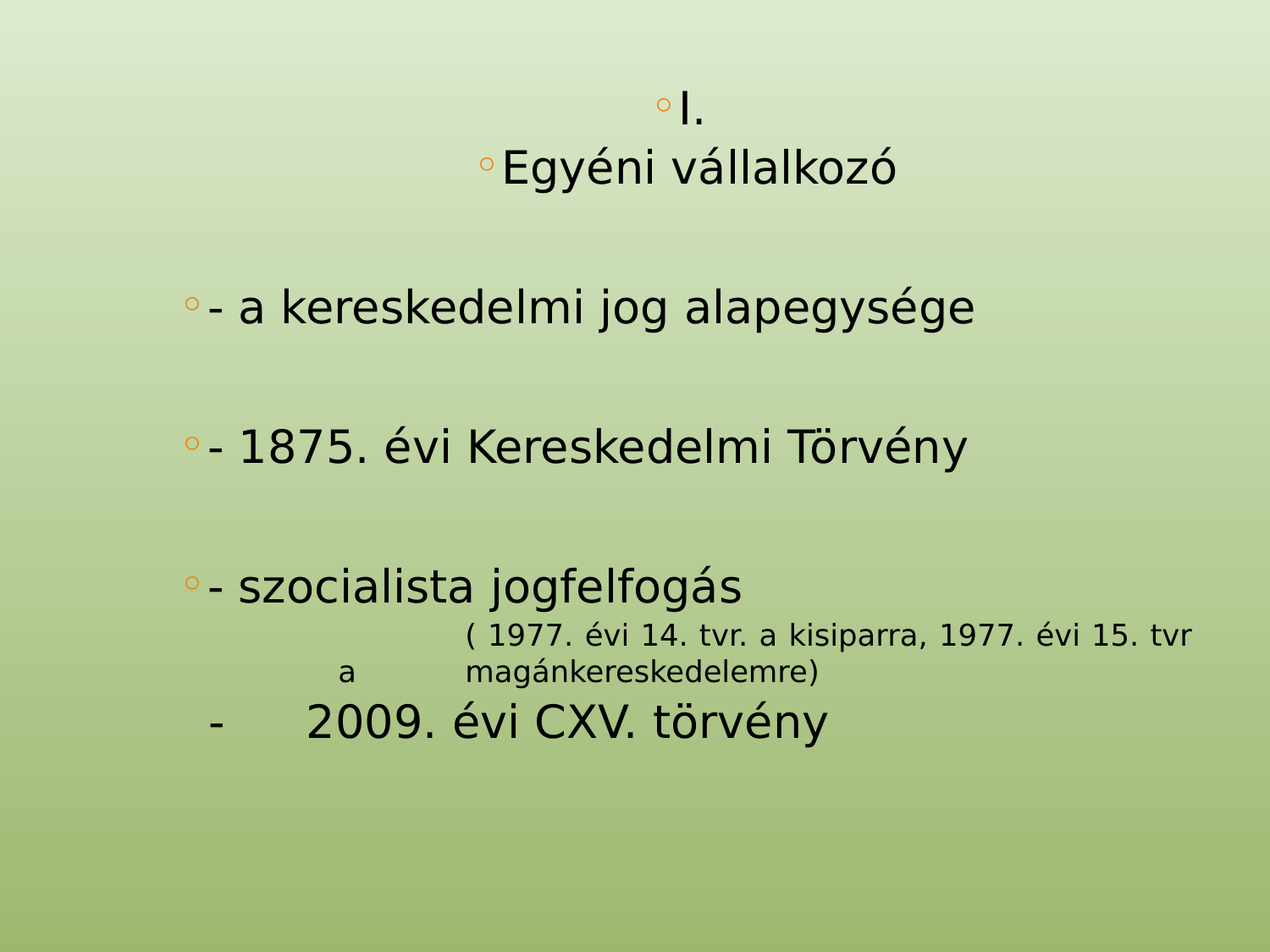

I.
Egyéni vállalkozó

- a kereskedelmi jog alapegysége

- 1875. évi Kereskedelmi Törvény

- szocialista jogfelfogás
		( 1977. évi 14. tvr. a kisiparra, 1977. évi 15. tvr a   	magánkereskedelemre)
  -	2009. évi CXV. törvény